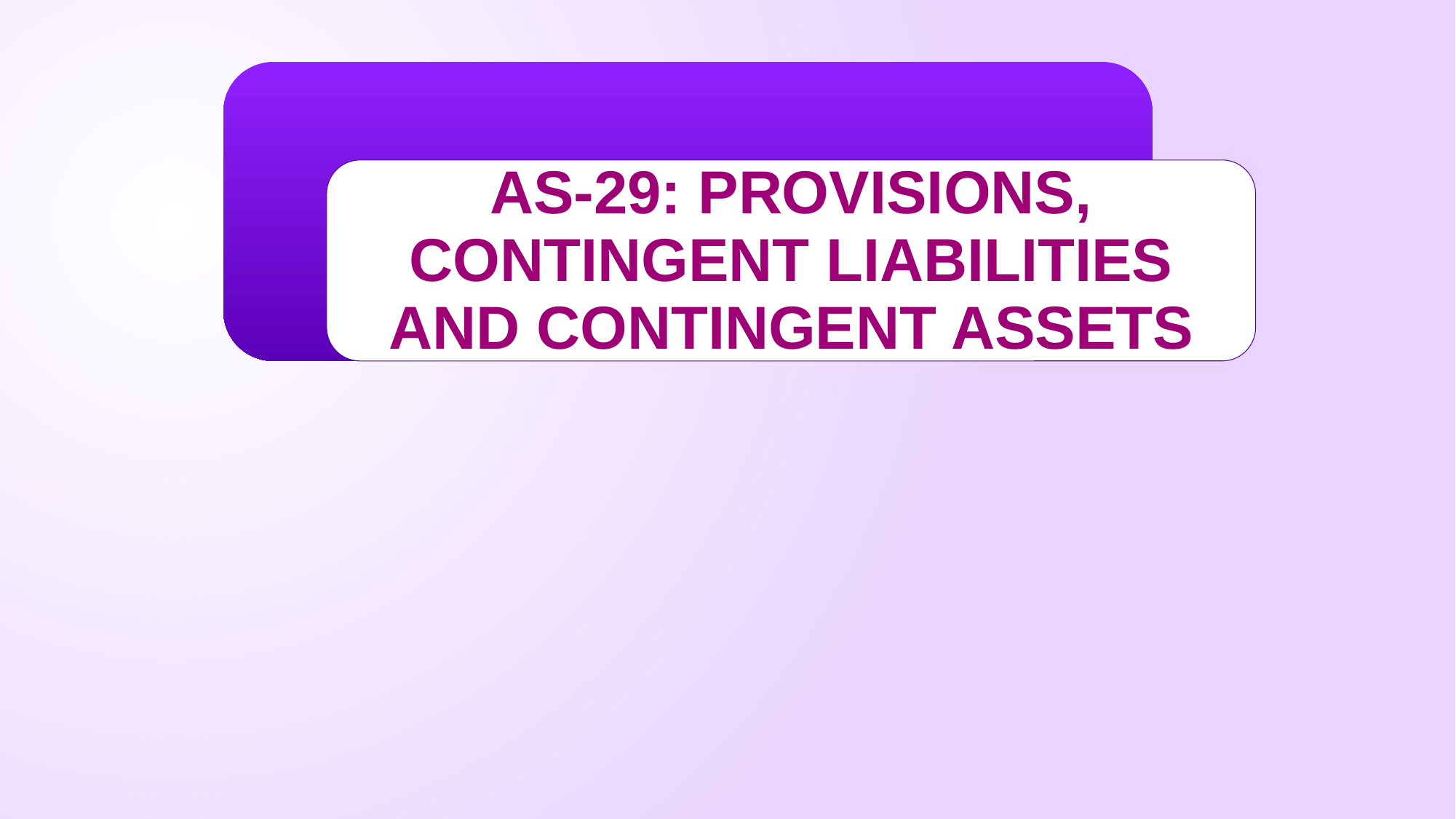

AS-29: PROVISIONS, CONTINGENT LIABILITIES AND CONTINGENT ASSETS